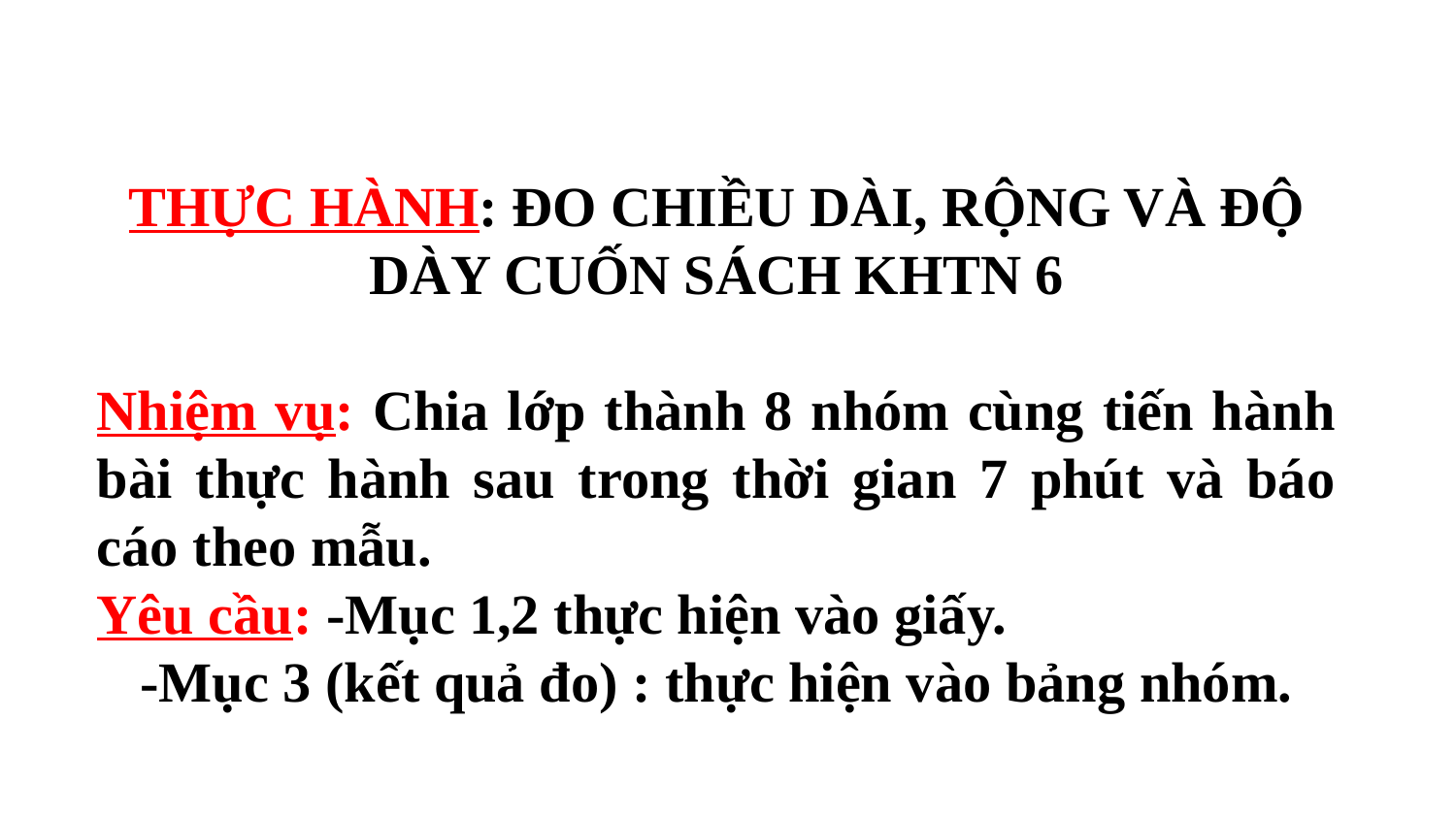

THỰC HÀNH: ĐO CHIỀU DÀI, RỘNG VÀ ĐỘ DÀY CUỐN SÁCH KHTN 6

Nhiệm vụ: Chia lớp thành 8 nhóm cùng tiến hành bài thực hành sau trong thời gian 7 phút và báo cáo theo mẫu.
Yêu cầu: -Mục 1,2 thực hiện vào giấy.
-Mục 3 (kết quả đo) : thực hiện vào bảng nhóm.